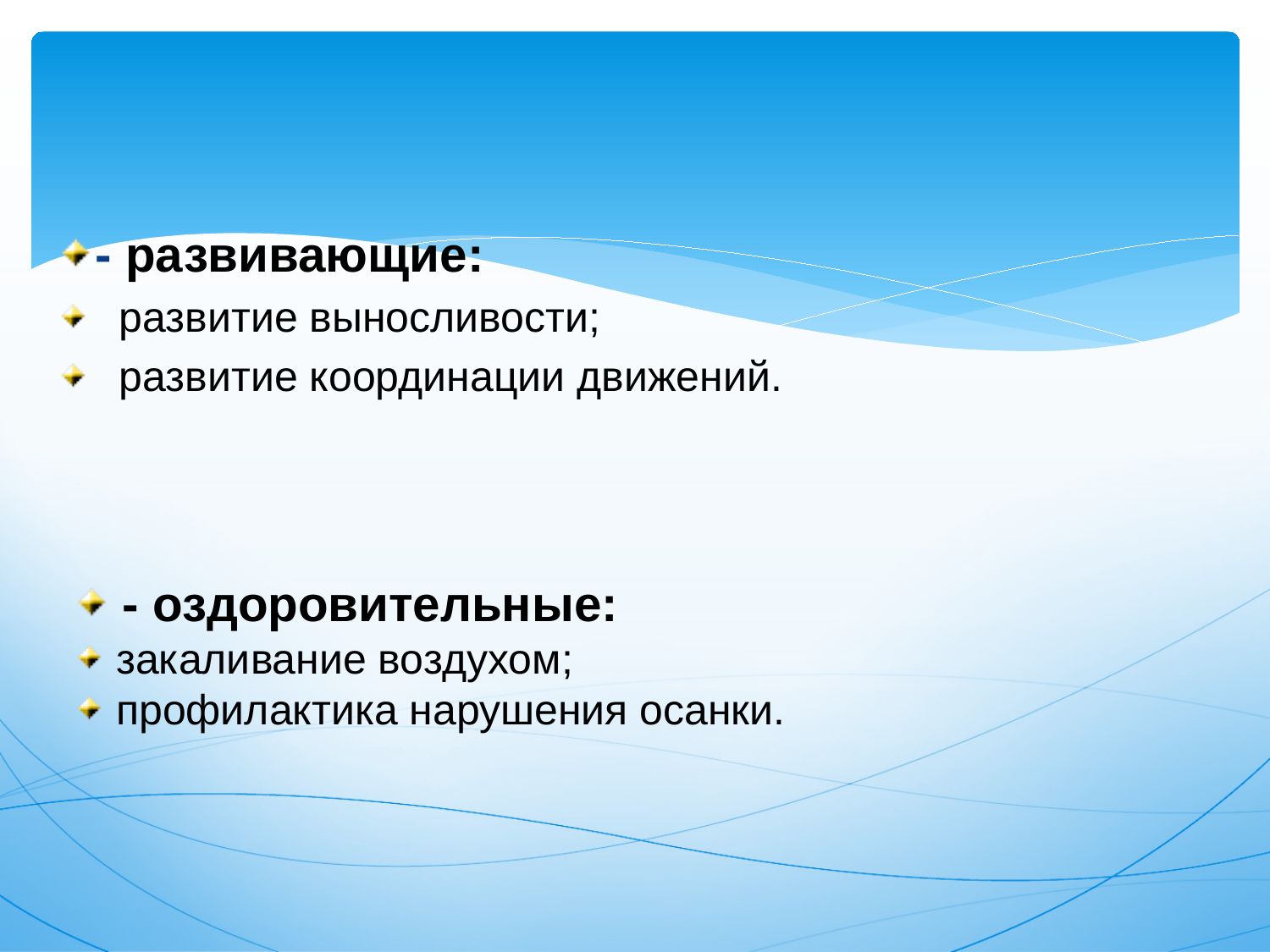

- развивающие:
  развитие выносливости;
  развитие координации движений.
 - оздоровительные:
 закаливание воздухом;
 профилактика нарушения осанки.